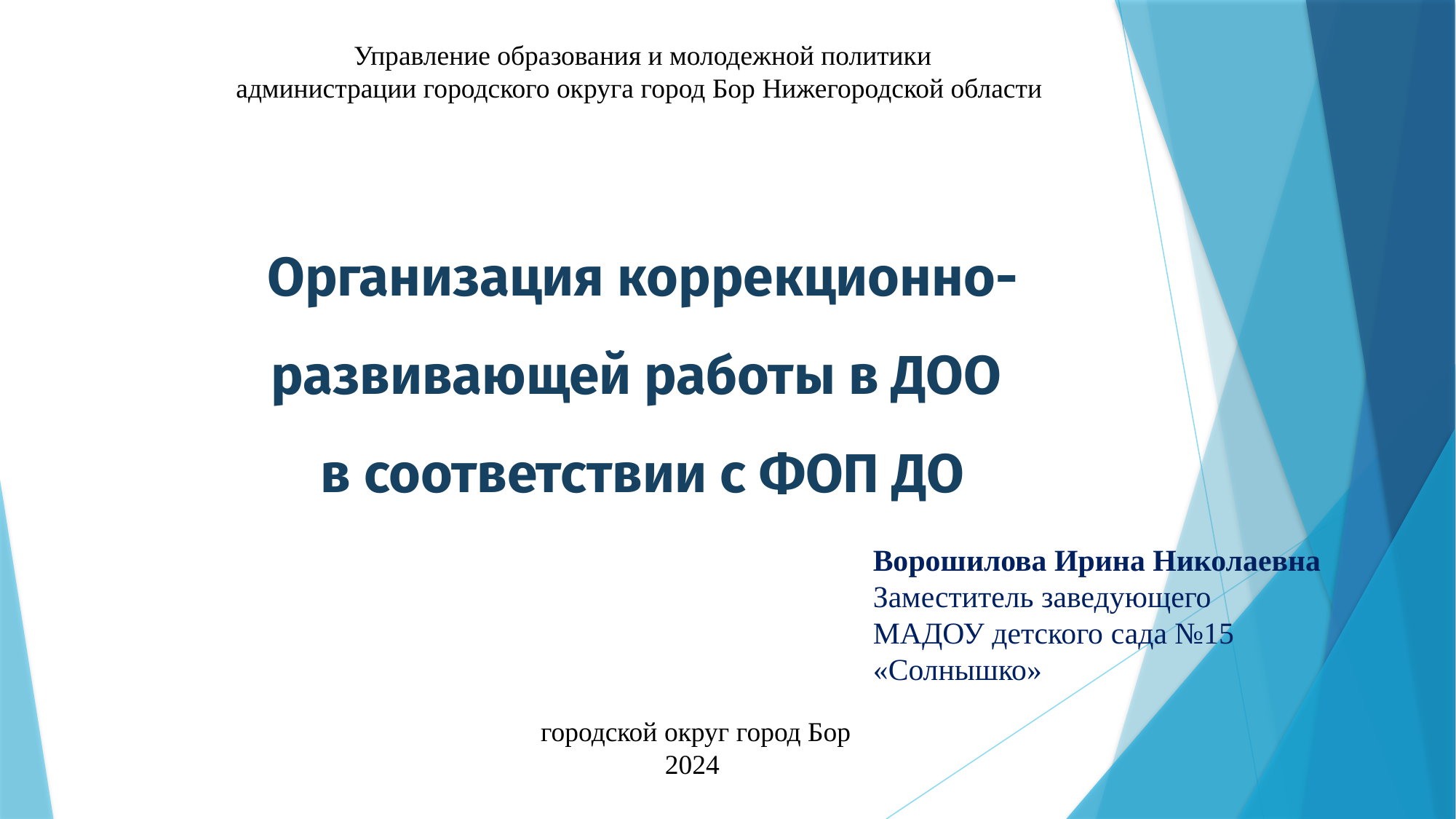

Управление образования и молодежной политики
администрации городского округа город Бор Нижегородской области
Организация коррекционно-развивающей работы в ДОО
в соответствии с ФОП ДО
Ворошилова Ирина Николаевна
Заместитель заведующего
МАДОУ детского сада №15 «Солнышко»
городской округ город Бор
2024